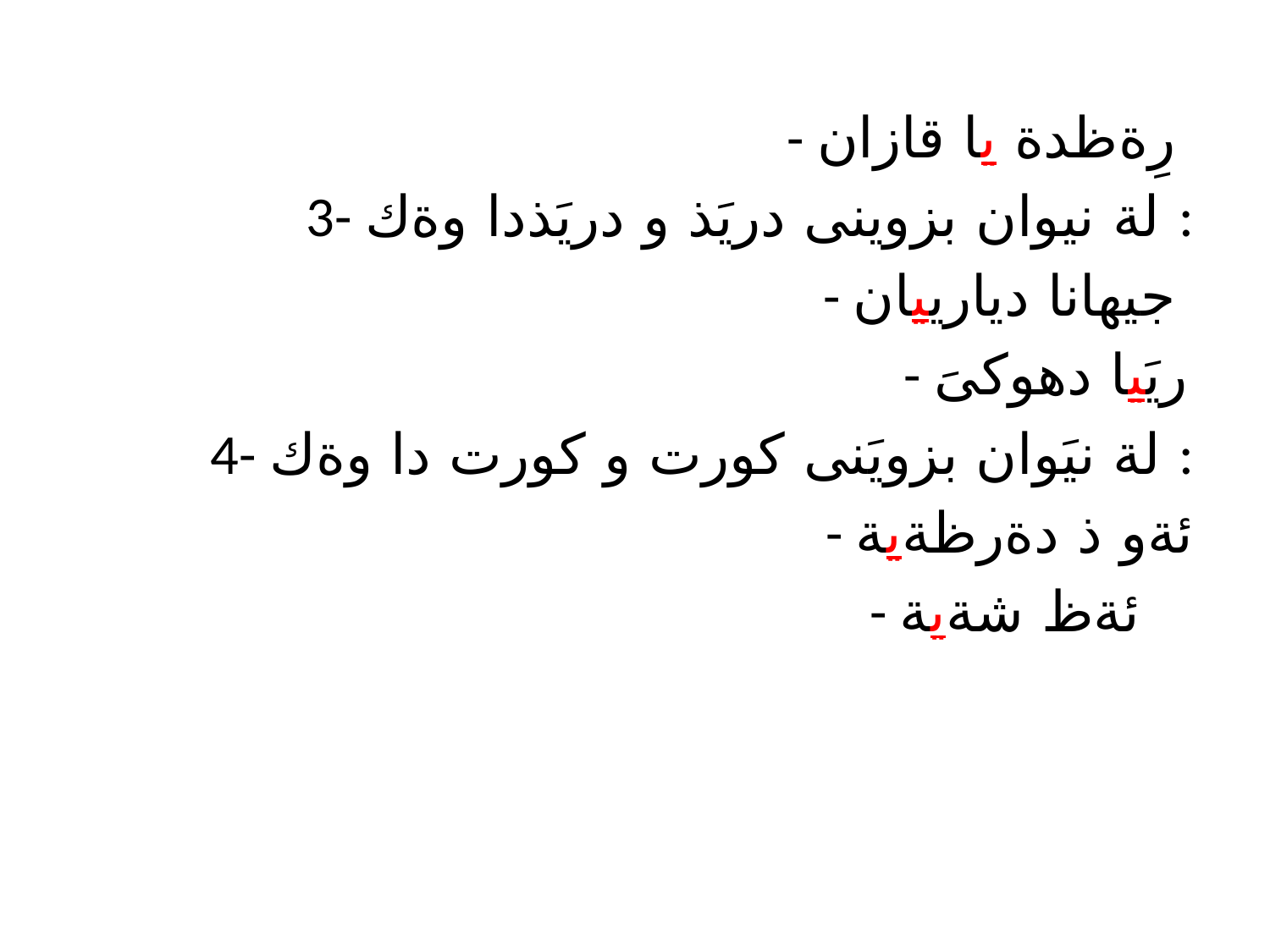

- رِةظدة يا قازان
3- لة نيوان بزوينى دريَذ و دريَذدا وةك :
- جيهانا ديارييان
- ريَيا دهوكىَ
4- لة نيَوان بزويَنى كورت و كورت دا وةك :
- ئةو ذ دةرظةية
- ئةظ شةية